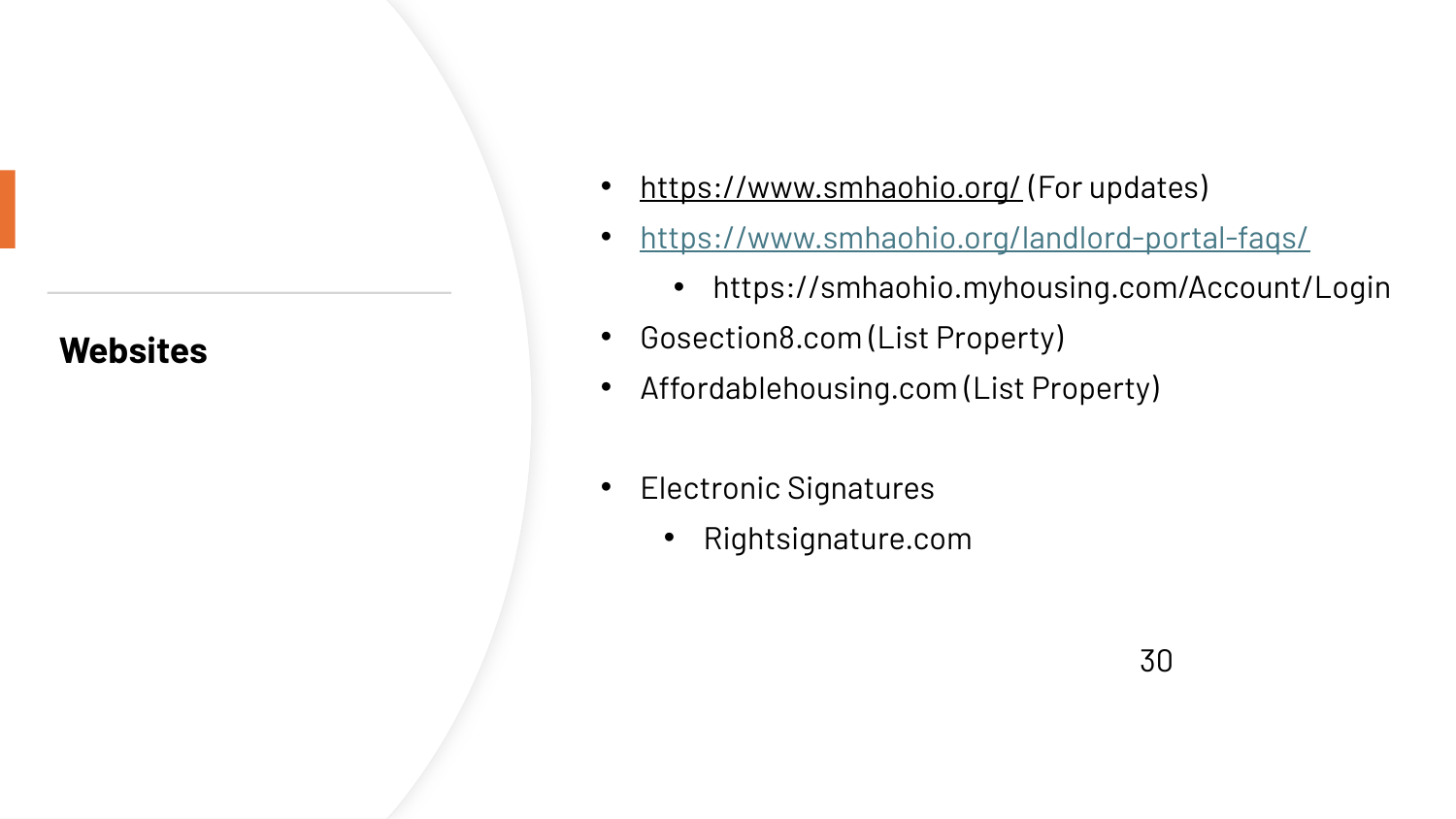

https://www.smhaohio.org/ (For updates)
https://www.smhaohio.org/landlord-portal-faqs/
https://smhaohio.myhousing.com/Account/Login
Gosection8.com (List Property)
Affordablehousing.com (List Property)

Electronic Signatures
Rightsignature.com

Websites
30